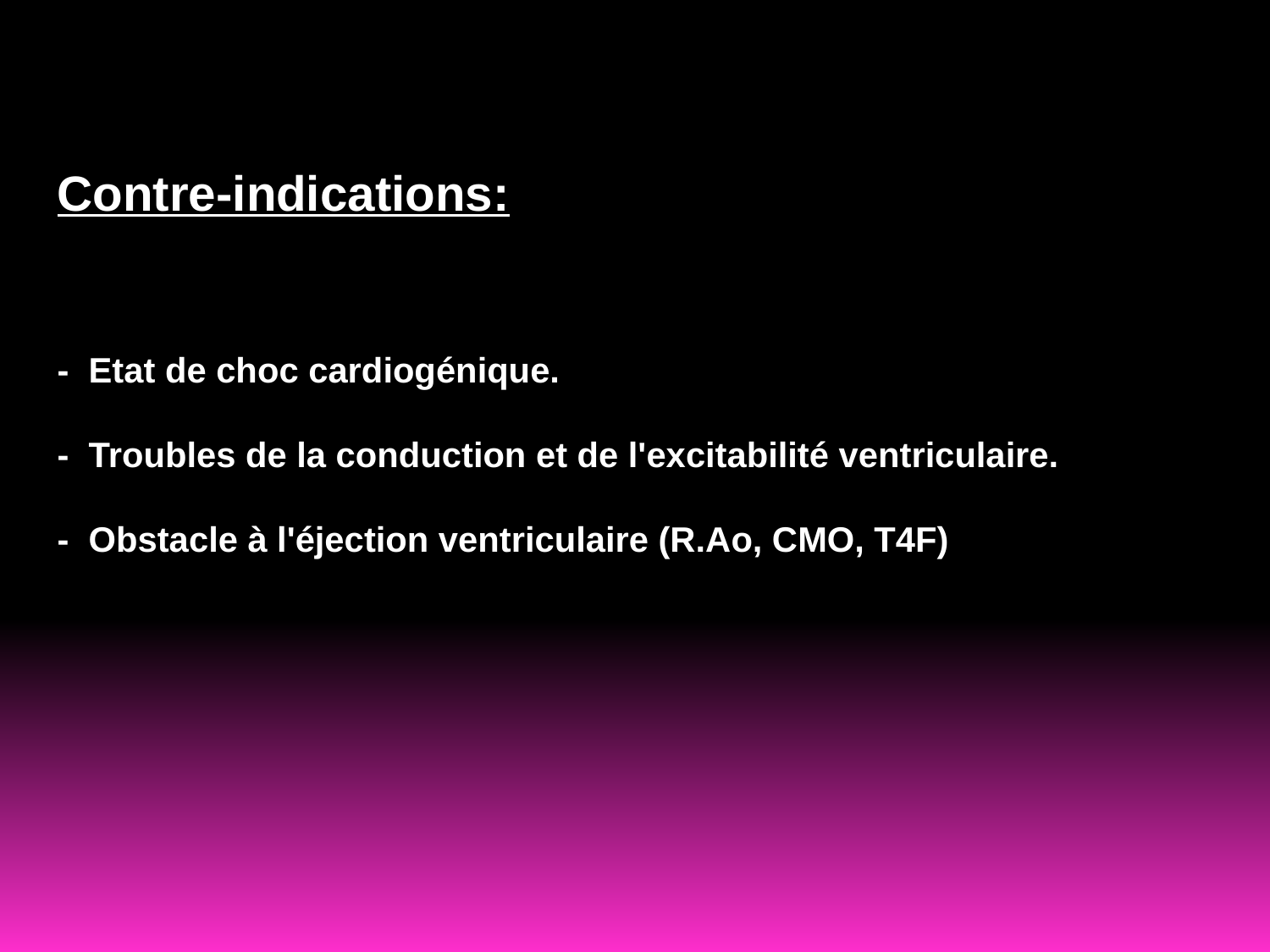

Contre-indications:

-  Etat de choc cardiogénique.
-  Troubles de la conduction et de l'excitabilité ventriculaire.
-  Obstacle à l'éjection ventriculaire (R.Ao, CMO, T4F)